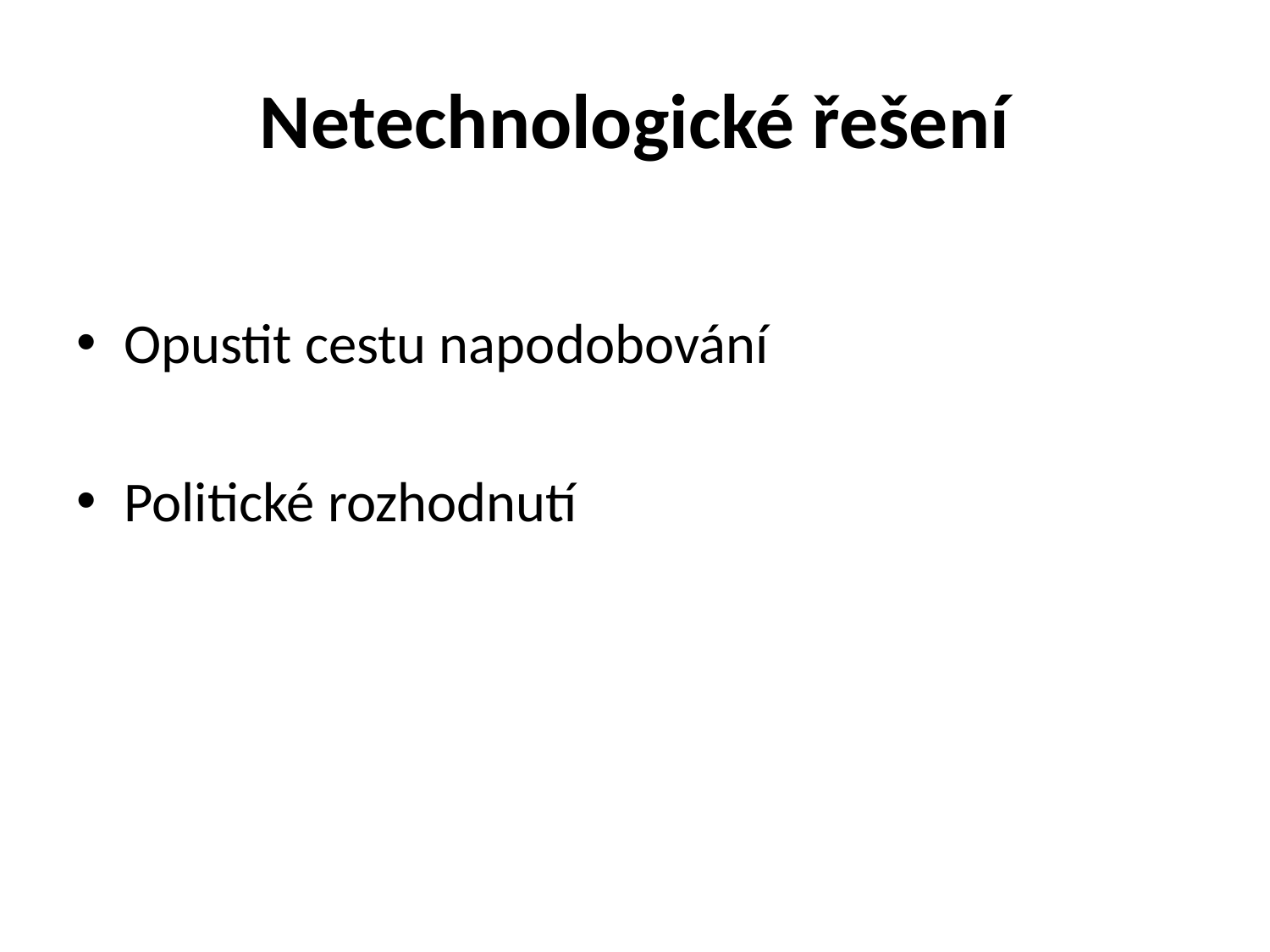

# Netechnologické řešení

Opustit cestu napodobování

Politické rozhodnutí